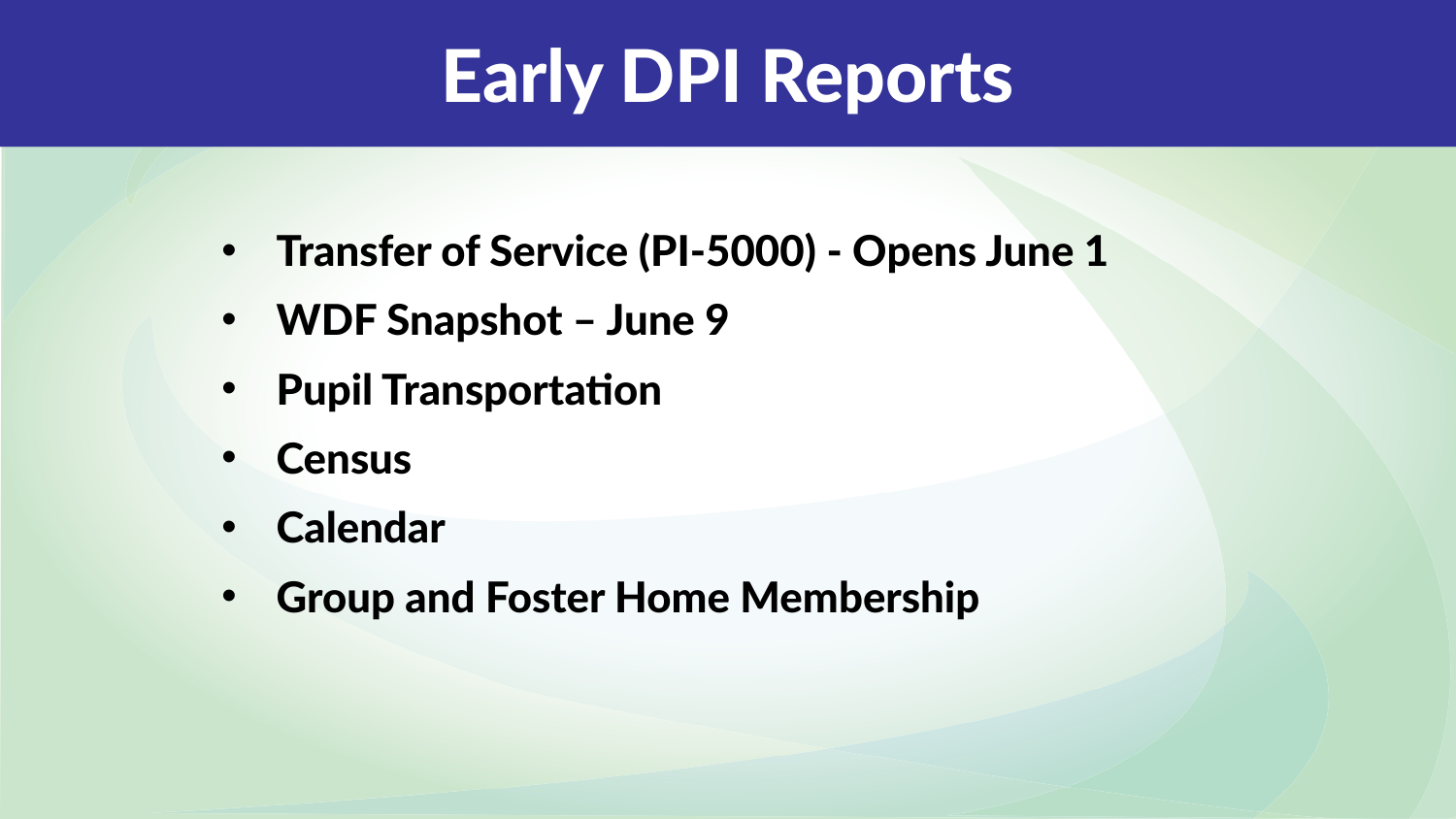

Early DPI Reports
Transfer of Service (PI-5000) - Opens June 1
WDF Snapshot – June 9
Pupil Transportation
Census
Calendar
Group and Foster Home Membership